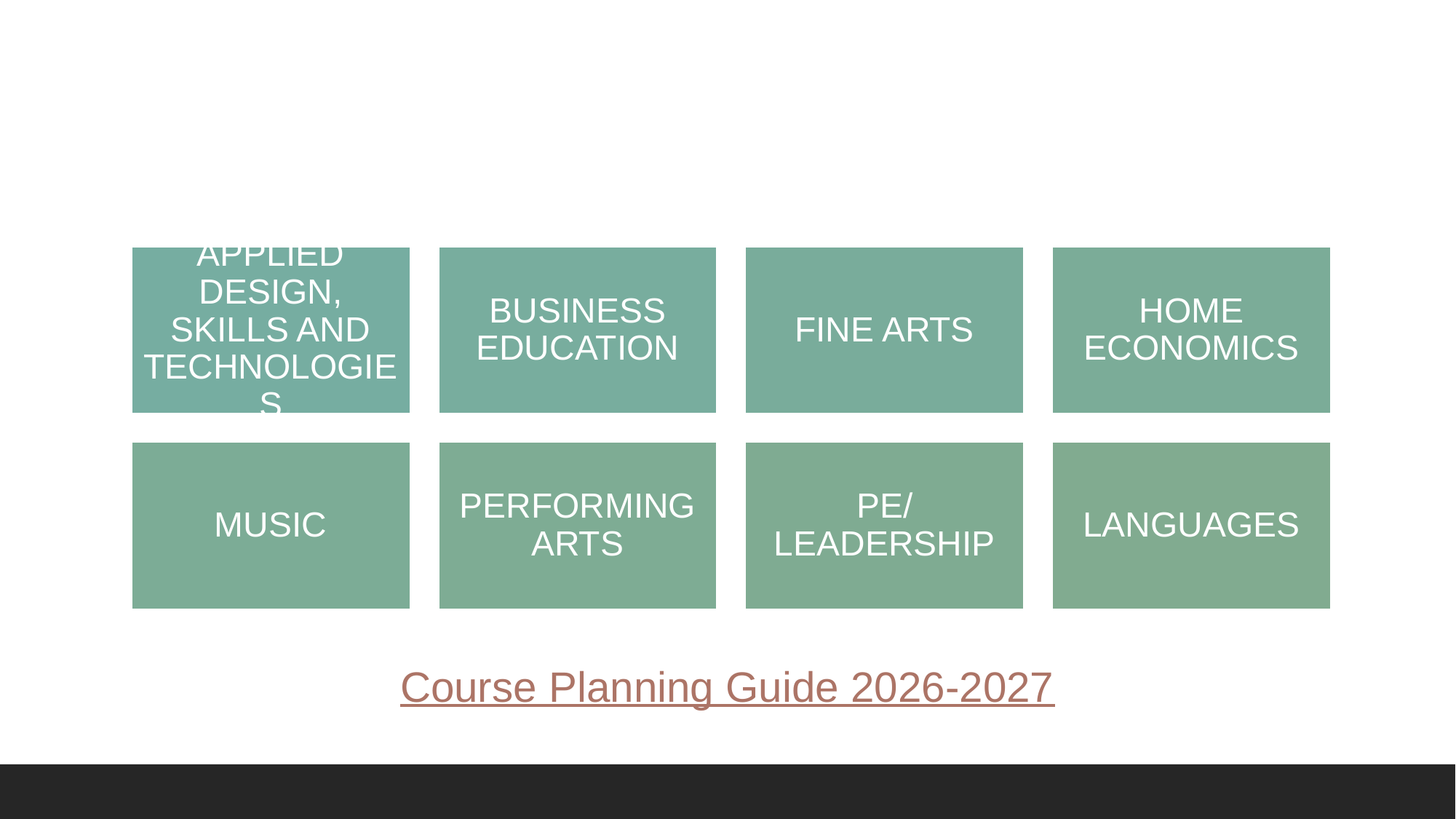

# Electives
Applied Design, Skills and Technologies
Business Education
Fine Arts
Home Economics
Music
Performing Arts
PE/Leadership
Languages
Course Planning Guide 2026-2027